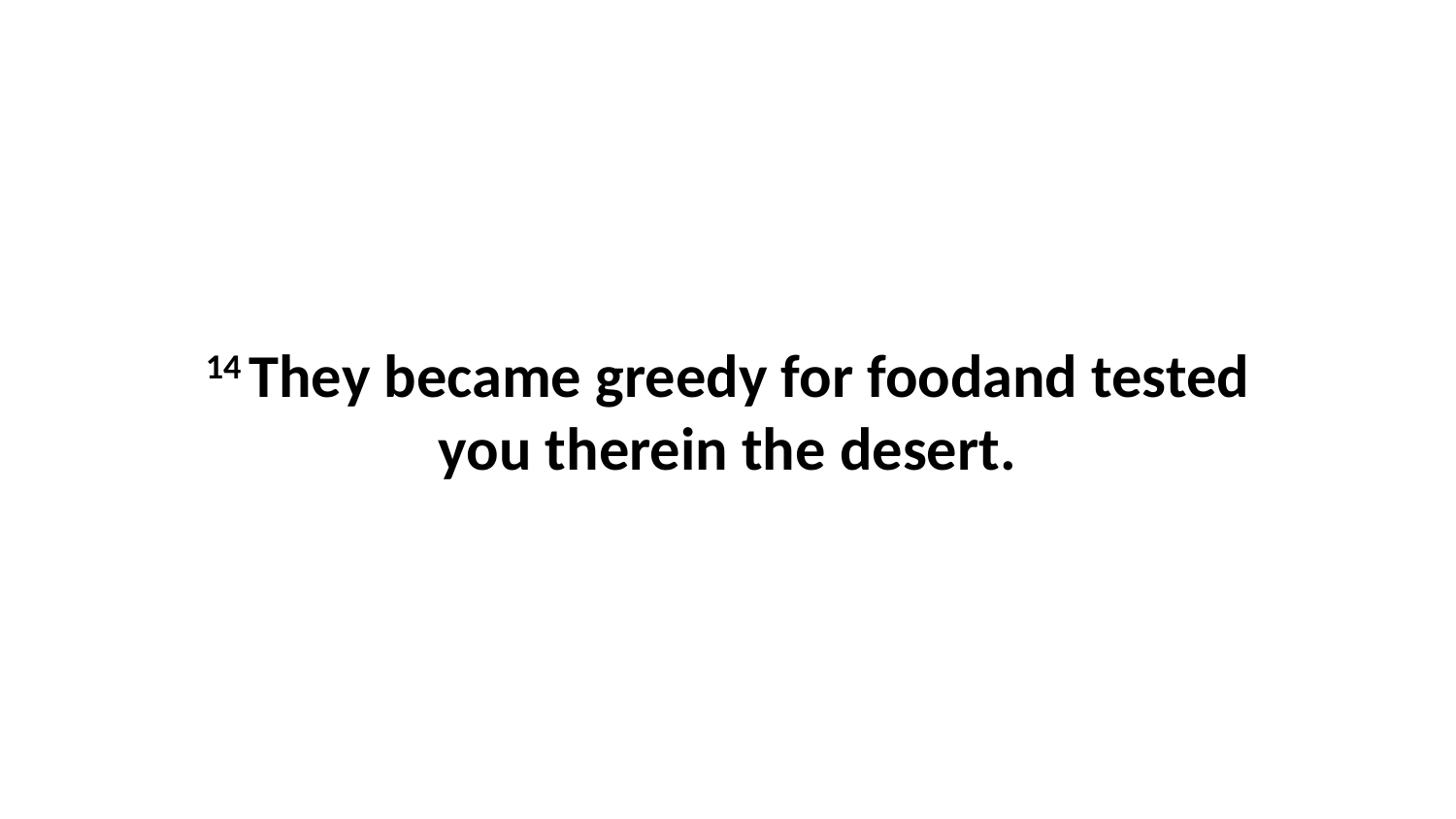

14 They became greedy for foodand tested you therein the desert.